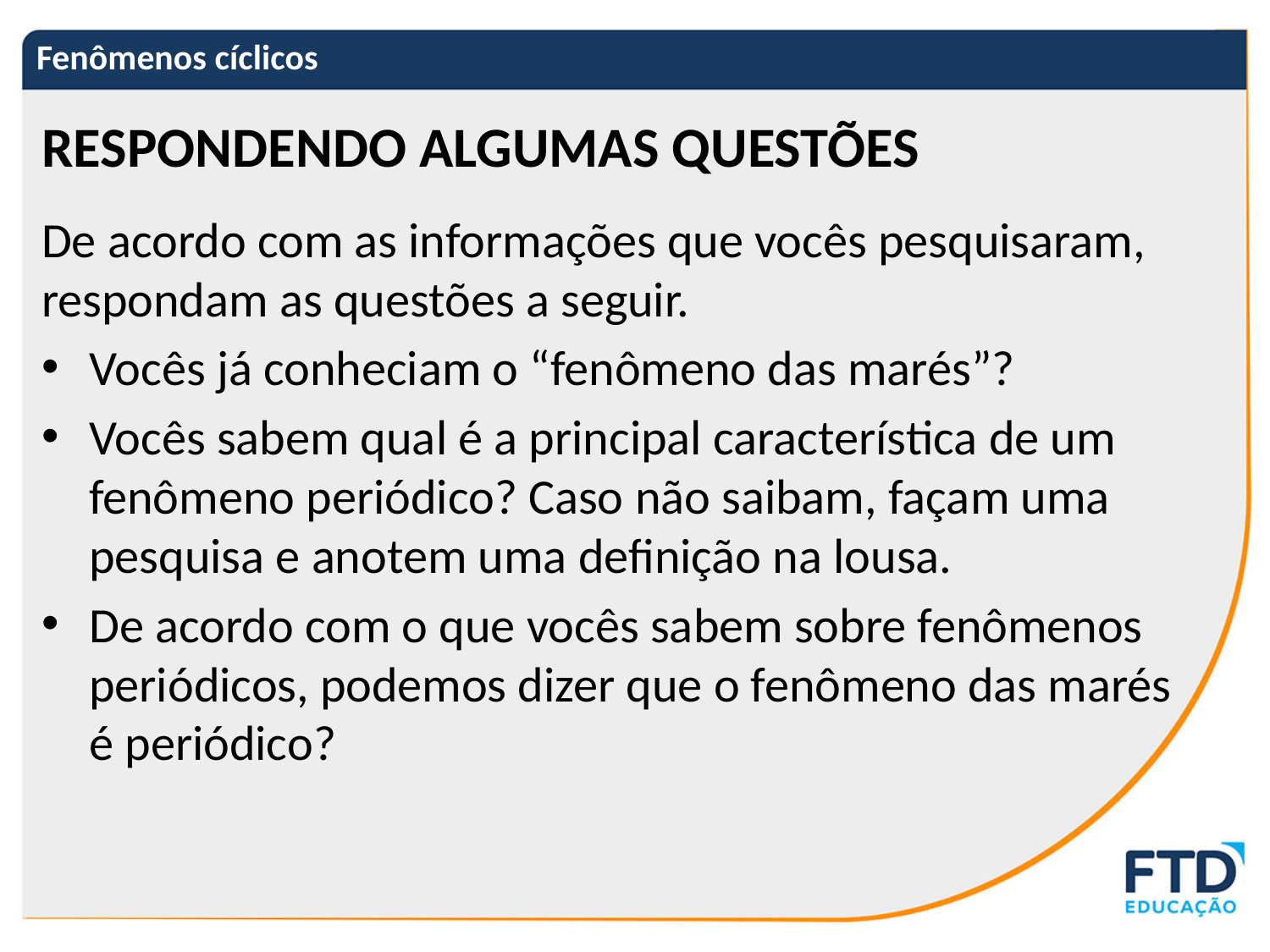

# Fenômenos cíclicos
RESPONDENDO ALGUMAS QUESTÕES

De acordo com as informações que vocês pesquisaram, respondam as questões a seguir.
Vocês já conheciam o “fenômeno das marés”?
Vocês sabem qual é a principal característica de um fenômeno periódico? Caso não saibam, façam uma pesquisa e anotem uma definição na lousa.
De acordo com o que vocês sabem sobre fenômenos periódicos, podemos dizer que o fenômeno das marés é periódico?